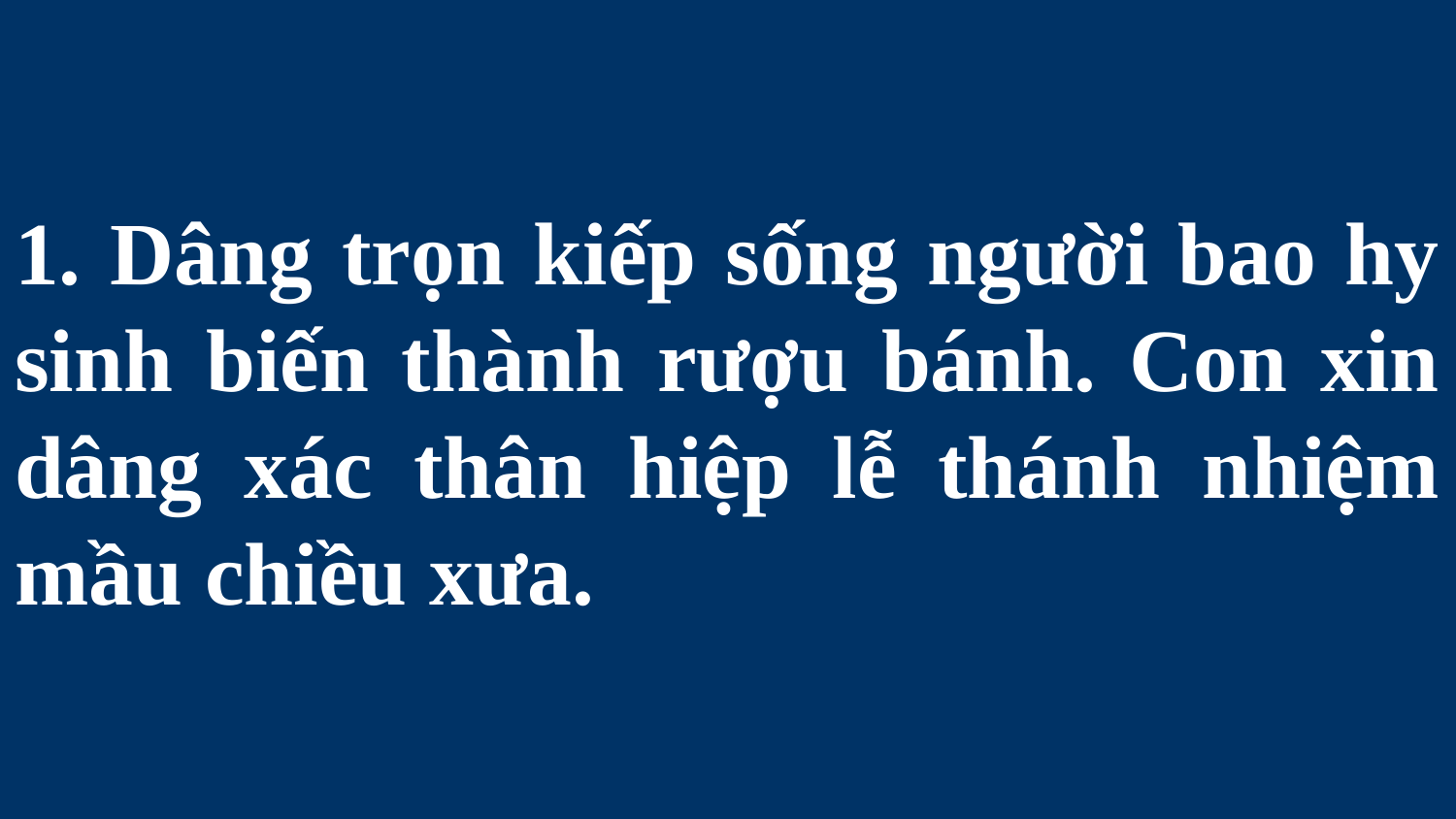

# 1. Dâng trọn kiếp sống người bao hy sinh biến thành rượu bánh. Con xin dâng xác thân hiệp lễ thánh nhiệm mầu chiều xưa.